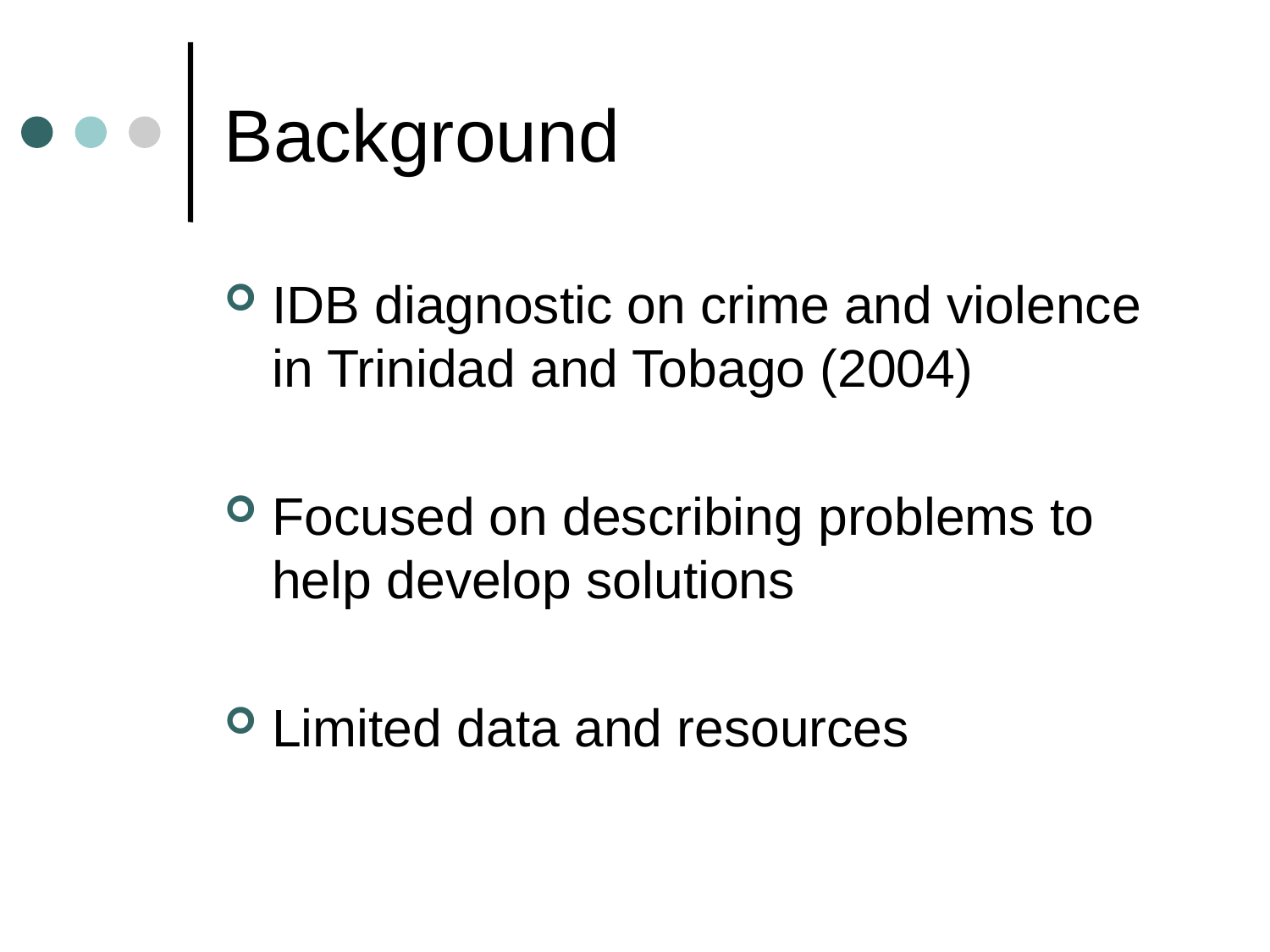

# Background
IDB diagnostic on crime and violence in Trinidad and Tobago (2004)

Focused on describing problems to help develop solutions

Limited data and resources